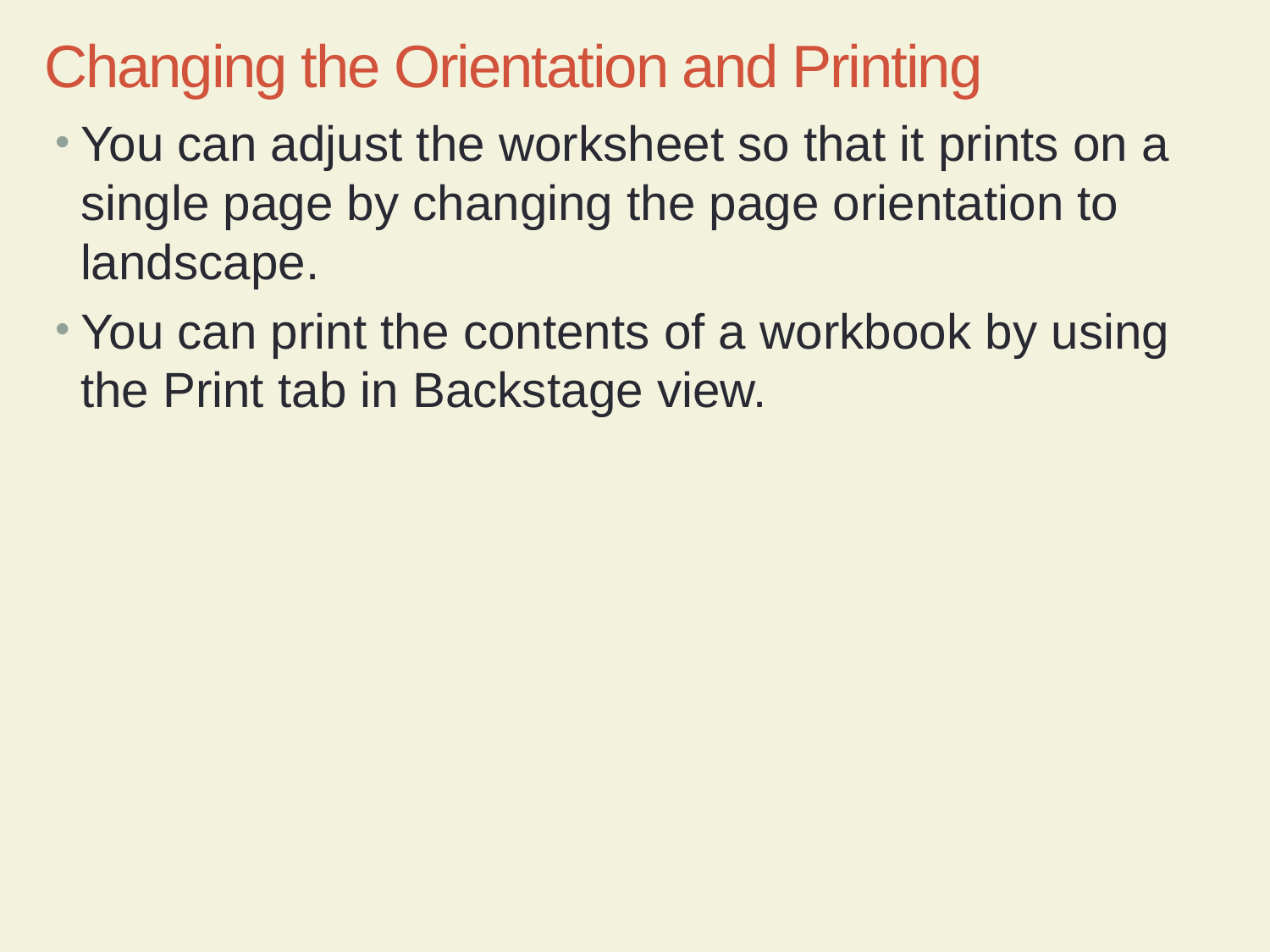

Changing the Orientation and Printing
You can adjust the worksheet so that it prints on a single page by changing the page orientation to landscape.
You can print the contents of a workbook by using the Print tab in Backstage view.